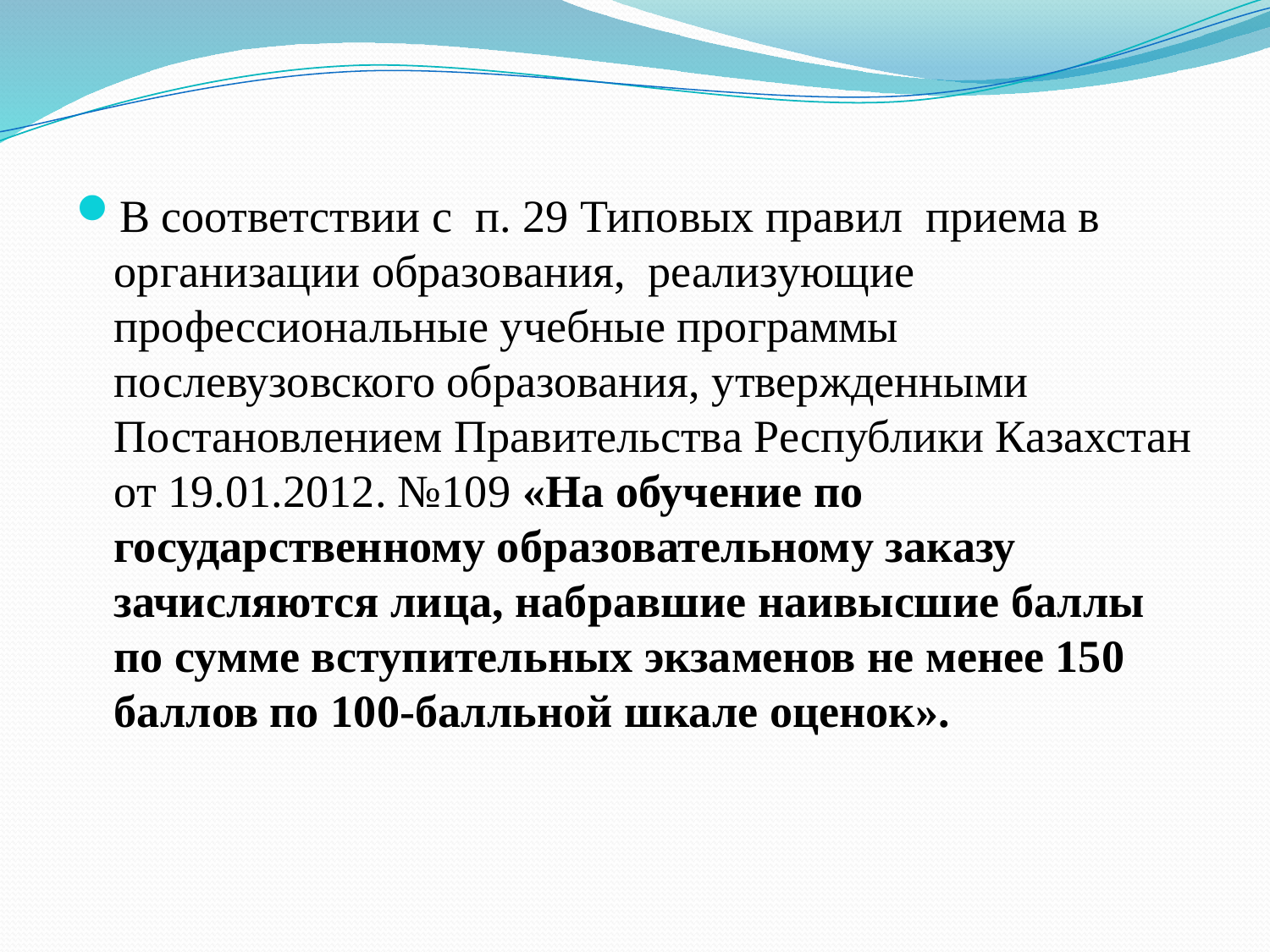

#
В соответствии с  п. 29 Типовых правил  приема в организации образования,  реализующие профессиональные учебные программы послевузовского образования, утвержденными Постановлением Правительства Республики Казахстан от 19.01.2012. №109 «На обучение по государственному образовательному заказу зачисляются лица, набравшие наивысшие баллы по сумме вступительных экзаменов не менее 150 баллов по 100-балльной шкале оценок».